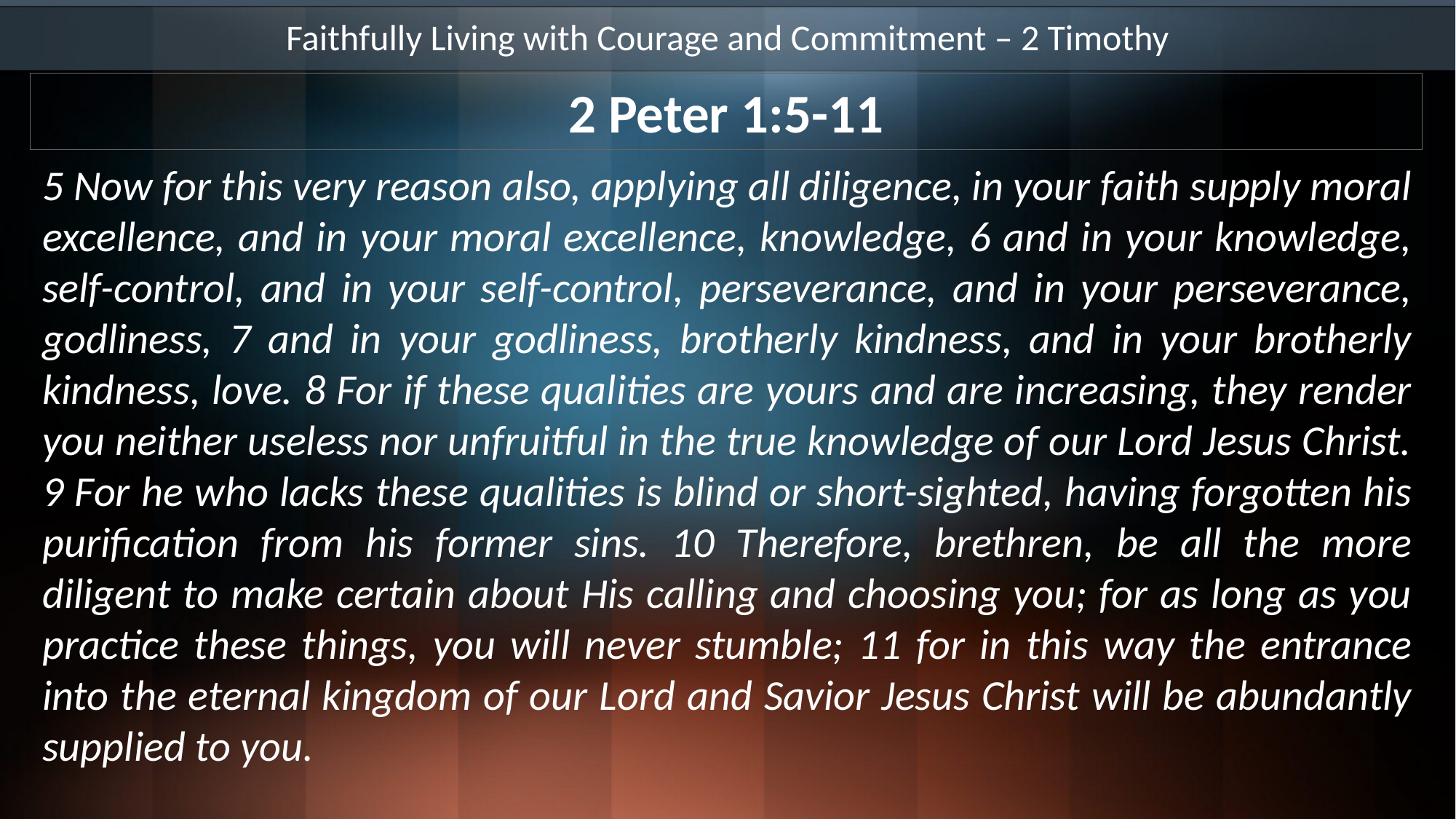

Faithfully Living with Courage and Commitment – 2 Timothy
2 Peter 1:5-11
5 Now for this very reason also, applying all diligence, in your faith supply moral excellence, and in your moral excellence, knowledge, 6 and in your knowledge, self-control, and in your self-control, perseverance, and in your perseverance, godliness, 7 and in your godliness, brotherly kindness, and in your brotherly kindness, love. 8 For if these qualities are yours and are increasing, they render you neither useless nor unfruitful in the true knowledge of our Lord Jesus Christ. 9 For he who lacks these qualities is blind or short-sighted, having forgotten his purification from his former sins. 10 Therefore, brethren, be all the more diligent to make certain about His calling and choosing you; for as long as you practice these things, you will never stumble; 11 for in this way the entrance into the eternal kingdom of our Lord and Savior Jesus Christ will be abundantly supplied to you.